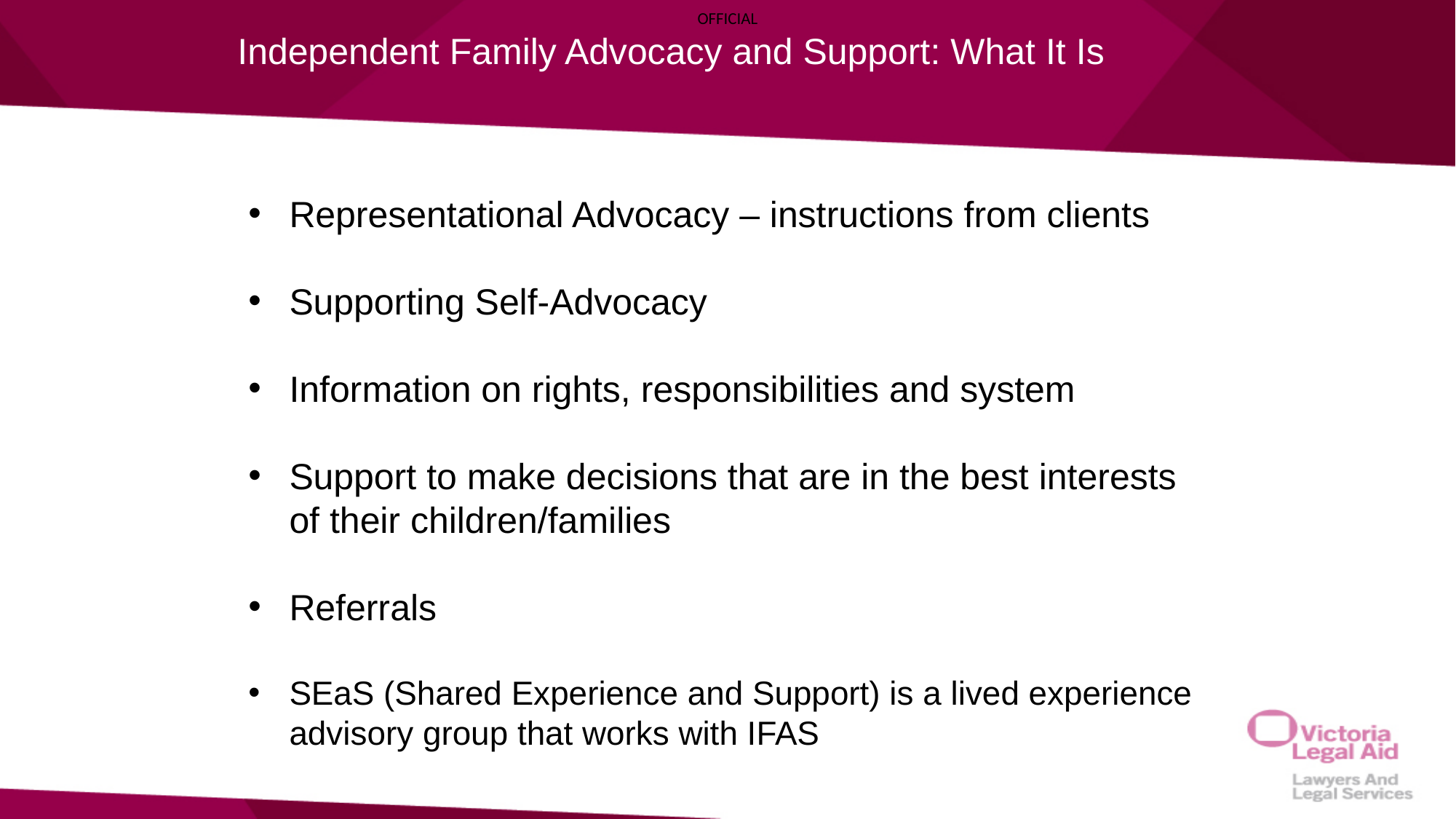

Independent Family Advocacy and Support: What It Is
Representational Advocacy – instructions from clients​

Supporting Self-Advocacy​

Information on rights, responsibilities and system

Support to make decisions that are in the best interests of their children/families
​
Referrals
​
SEaS (Shared Experience and Support) is a lived experience advisory group that works with IFAS